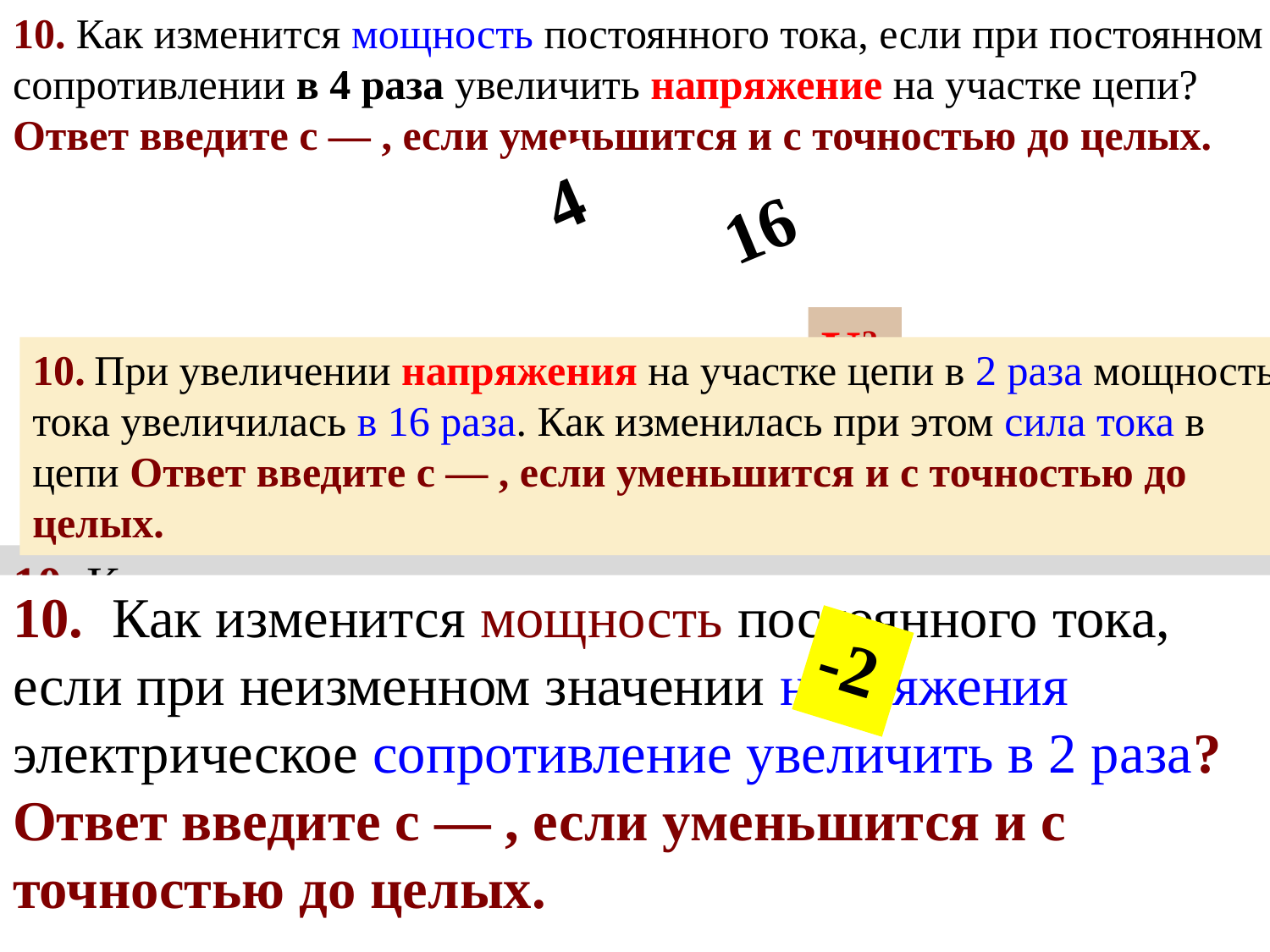

10. Как изменится мощность постоянного тока, если при постоянном сопротивлении в 4 раза увеличить напряжение на участке цепи? Ответ введите с — , если уменьшится и с точностью до целых.

4
16
U2
R
I2R=
10. При увеличении напряжения на участке цепи в 2 раза мощность тока увеличилась в 16 раза. Как изменилась при этом сила тока в цепи Ответ введите с — , если уменьшится и с точностью до целых.

N=A/t=
 UI=
10. Как изменится количество теплоты, выделяемое за единицу времени, в проводнике с постоянным электрическим сопротивлением при увеличении силы тока в цепи в 2 раза? А. Уменьшится в 4 раза. Б. Увеличится в 2 раза. В. Увеличится в 4 раза. Г. Увеличится в 16 раз. Д. Среди ответов А—Г нет правильного.

10.  Как изменится мощность постоянного тока, если при неизменном значении напряжения электрическое сопротивление увеличить в 2 раза? Ответ введите с — , если уменьшится и с точностью до целых.

-2
В. Увеличится в 4 раза.